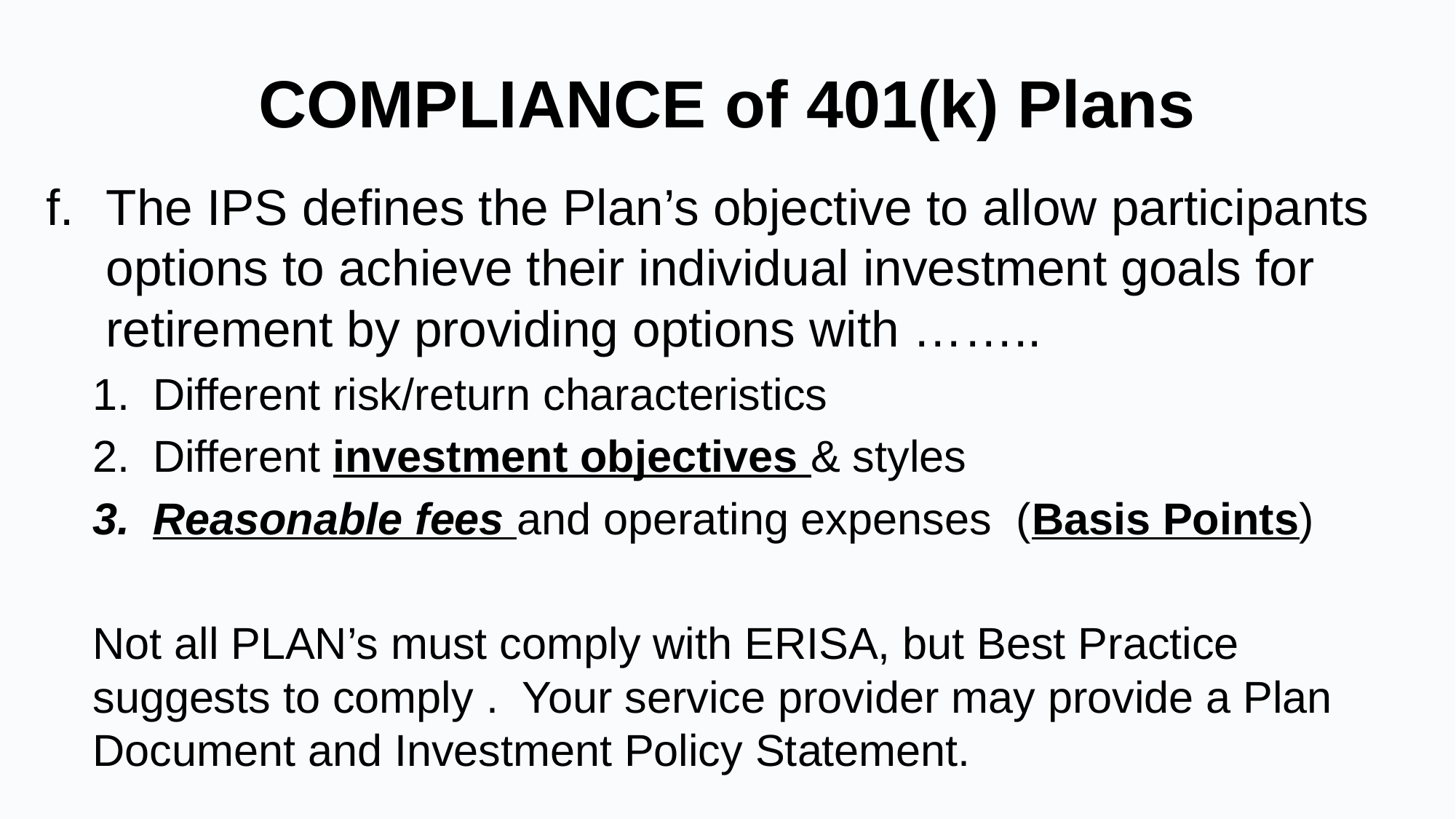

# COMPLIANCE of 401(k) Plans
The IPS defines the Plan’s objective to allow participants options to achieve their individual investment goals for retirement by providing options with ……..
Different risk/return characteristics
Different investment objectives & styles
Reasonable fees and operating expenses  (Basis Points)

Not all PLAN’s must comply with ERISA, but Best Practice suggests to comply .  Your service provider may provide a Plan Document and Investment Policy Statement.